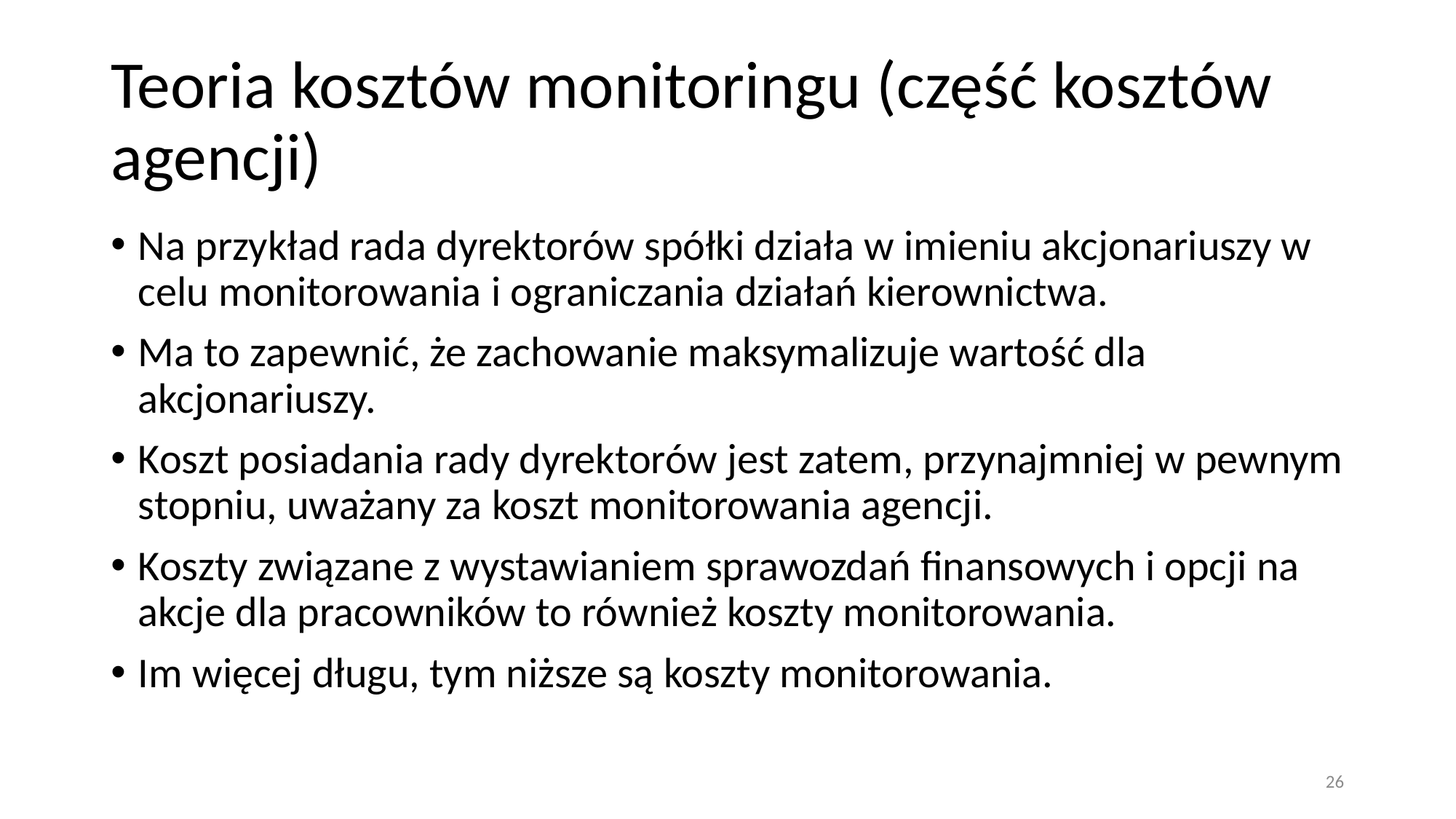

# Teoria kosztów monitoringu (część kosztów agencji)
Na przykład rada dyrektorów spółki działa w imieniu akcjonariuszy w celu monitorowania i ograniczania działań kierownictwa.
Ma to zapewnić, że zachowanie maksymalizuje wartość dla akcjonariuszy.
Koszt posiadania rady dyrektorów jest zatem, przynajmniej w pewnym stopniu, uważany za koszt monitorowania agencji.
Koszty związane z wystawianiem sprawozdań finansowych i opcji na akcje dla pracowników to również koszty monitorowania.
Im więcej długu, tym niższe są koszty monitorowania.

26